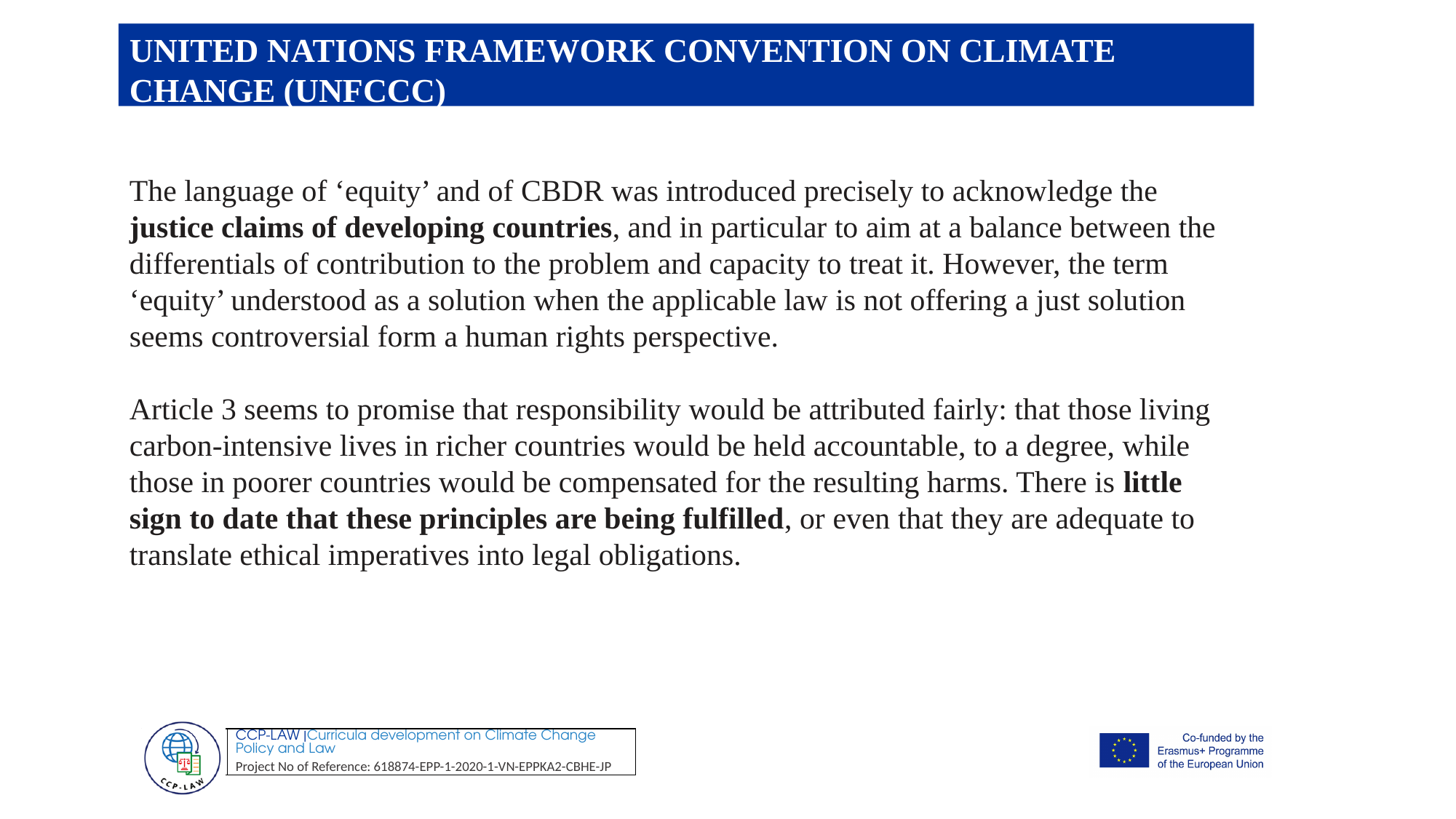

UNITED NATIONS FRAMEWORK CONVENTION ON CLIMATE CHANGE (UNFCCC)

The language of ‘equity’ and of CBDR was introduced precisely to acknowledge the justice claims of developing countries, and in particular to aim at a balance between the differentials of contribution to the problem and capacity to treat it. However, the term  ‘equity’ understood as a solution when the applicable law is not offering a just solution seems controversial form a human rights perspective.

Article 3 seems to promise that responsibility would be attributed fairly: that those living carbon-intensive lives in richer countries would be held accountable, to a degree, while those in poorer countries would be compensated for the resulting harms. There is little sign to date that these principles are being fulfilled, or even that they are adequate to translate ethical imperatives into legal obligations.